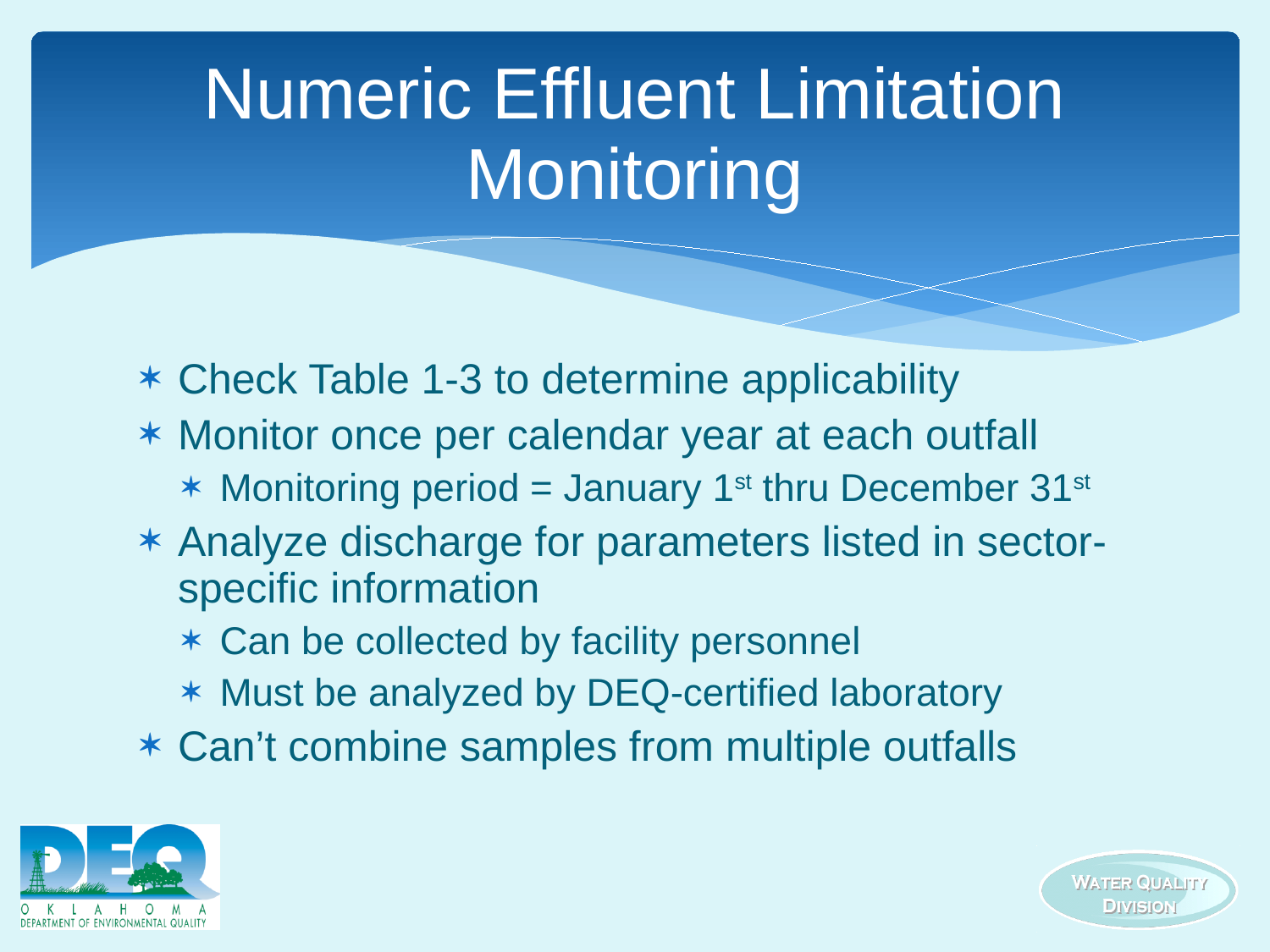

# Numeric Effluent Limitation Monitoring
Check Table 1-3 to determine applicability
Monitor once per calendar year at each outfall
Monitoring period = January 1st thru December 31st
Analyze discharge for parameters listed in sector-specific information
Can be collected by facility personnel
Must be analyzed by DEQ-certified laboratory
Can’t combine samples from multiple outfalls